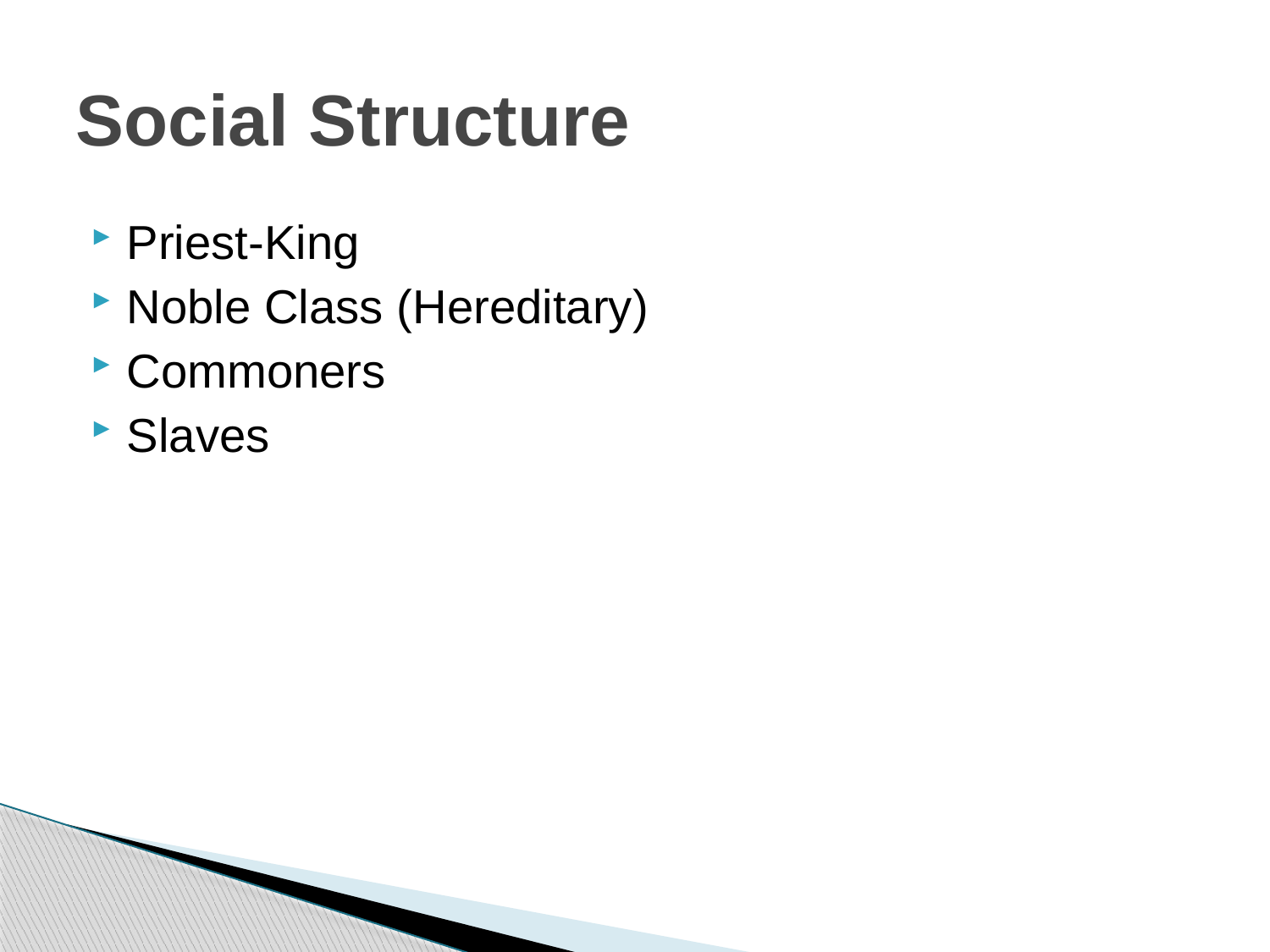

# Social Structure
Priest-King
Noble Class (Hereditary)
Commoners
Slaves